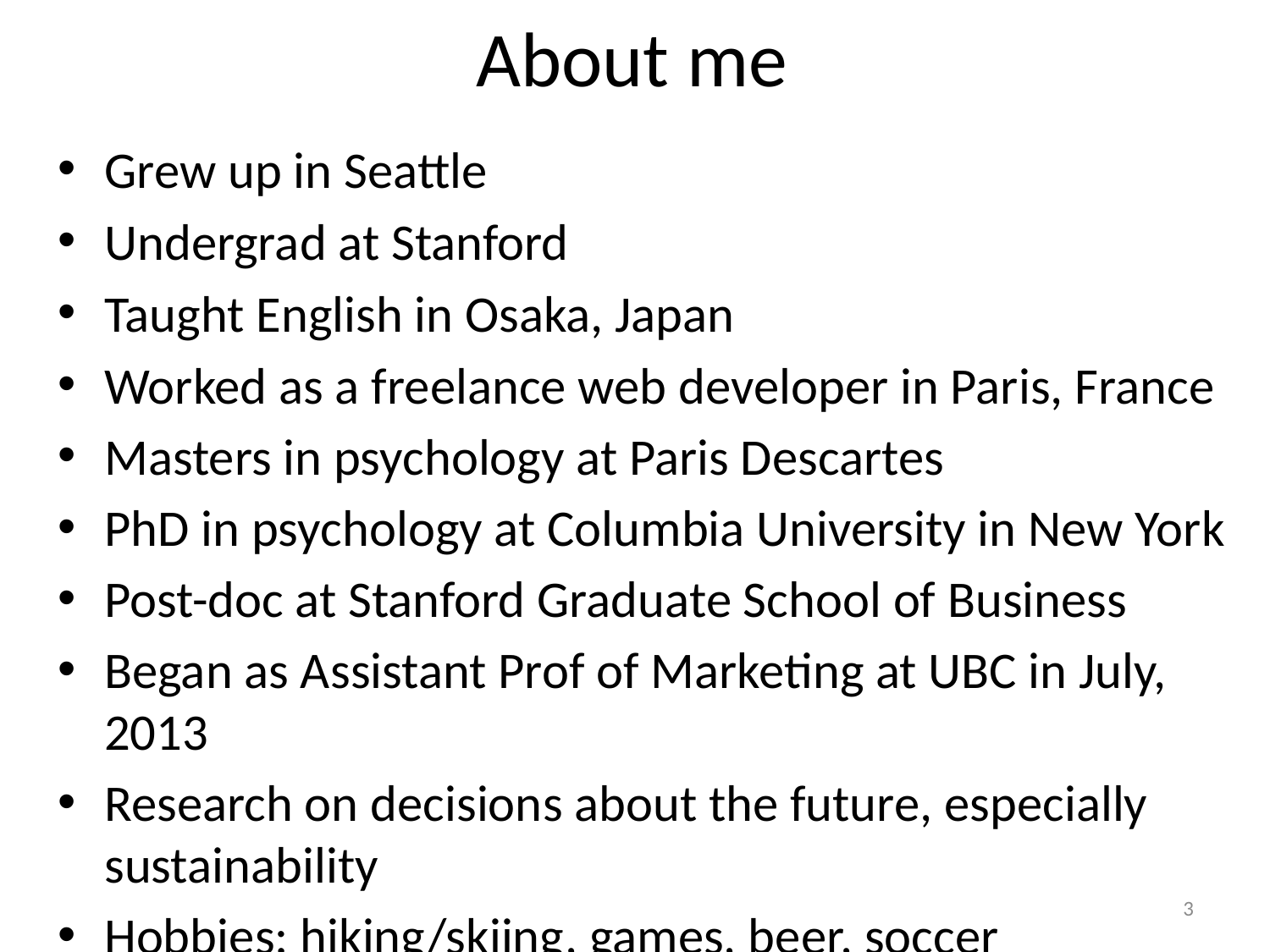

# About me
Grew up in Seattle
Undergrad at Stanford
Taught English in Osaka, Japan
Worked as a freelance web developer in Paris, France
Masters in psychology at Paris Descartes
PhD in psychology at Columbia University in New York
Post-doc at Stanford Graduate School of Business
Began as Assistant Prof of Marketing at UBC in July, 2013
Research on decisions about the future, especially sustainability
Hobbies: hiking/skiing, games, beer, soccer

3